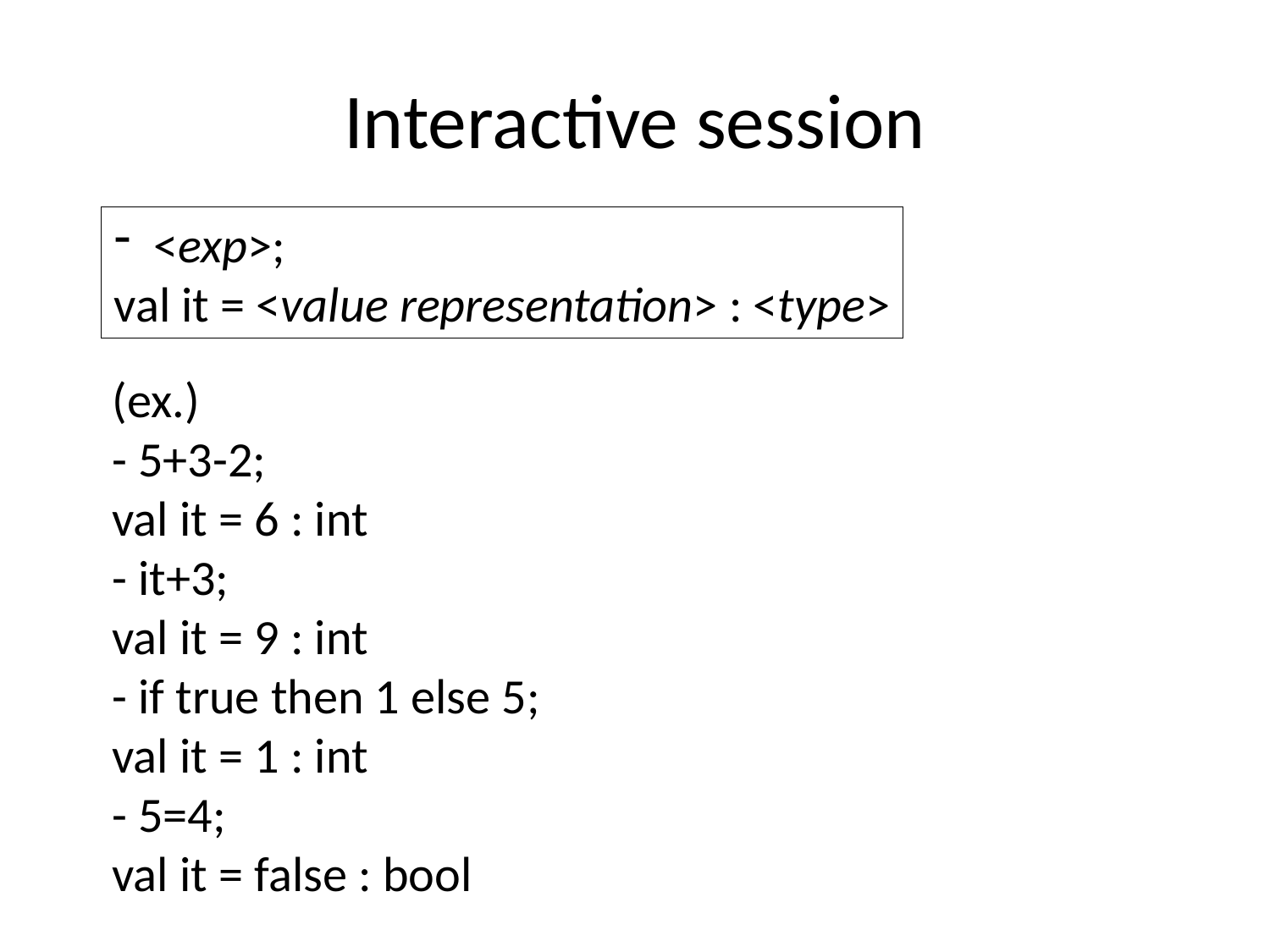

# Interactive session
<exp>;
val it = <value representation> : <type>
(ex.)
- 5+3-2;
val it = 6 : int
- it+3;
val it = 9 : int
- if true then 1 else 5;
val it = 1 : int
- 5=4;
val it = false : bool